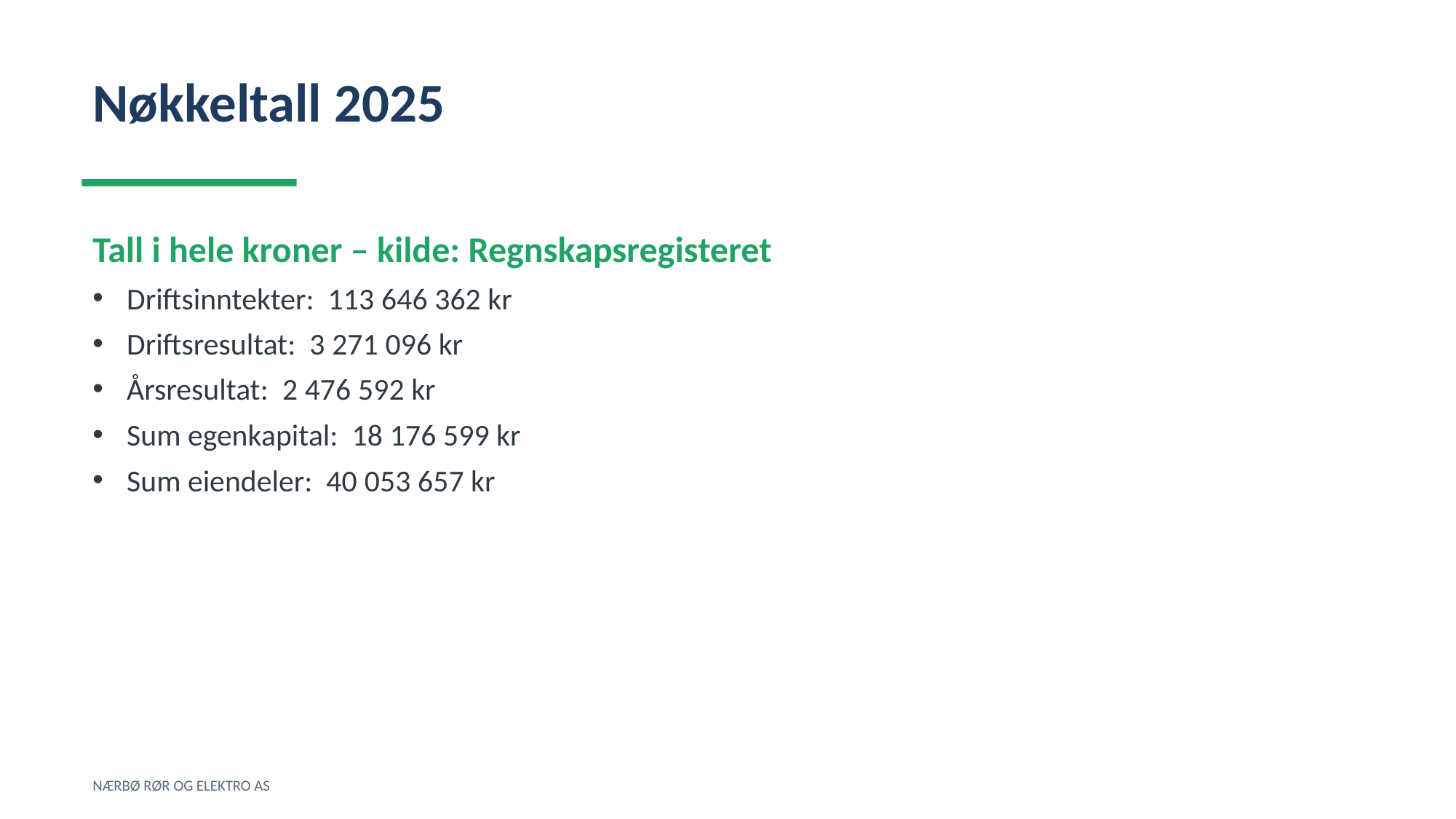

Nøkkeltall 2025

Tall i hele kroner – kilde: Regnskapsregisteret
Driftsinntekter:  113 646 362 kr
Driftsresultat:  3 271 096 kr
Årsresultat:  2 476 592 kr
Sum egenkapital:  18 176 599 kr
Sum eiendeler:  40 053 657 kr
NÆRBØ RØR OG ELEKTRO AS